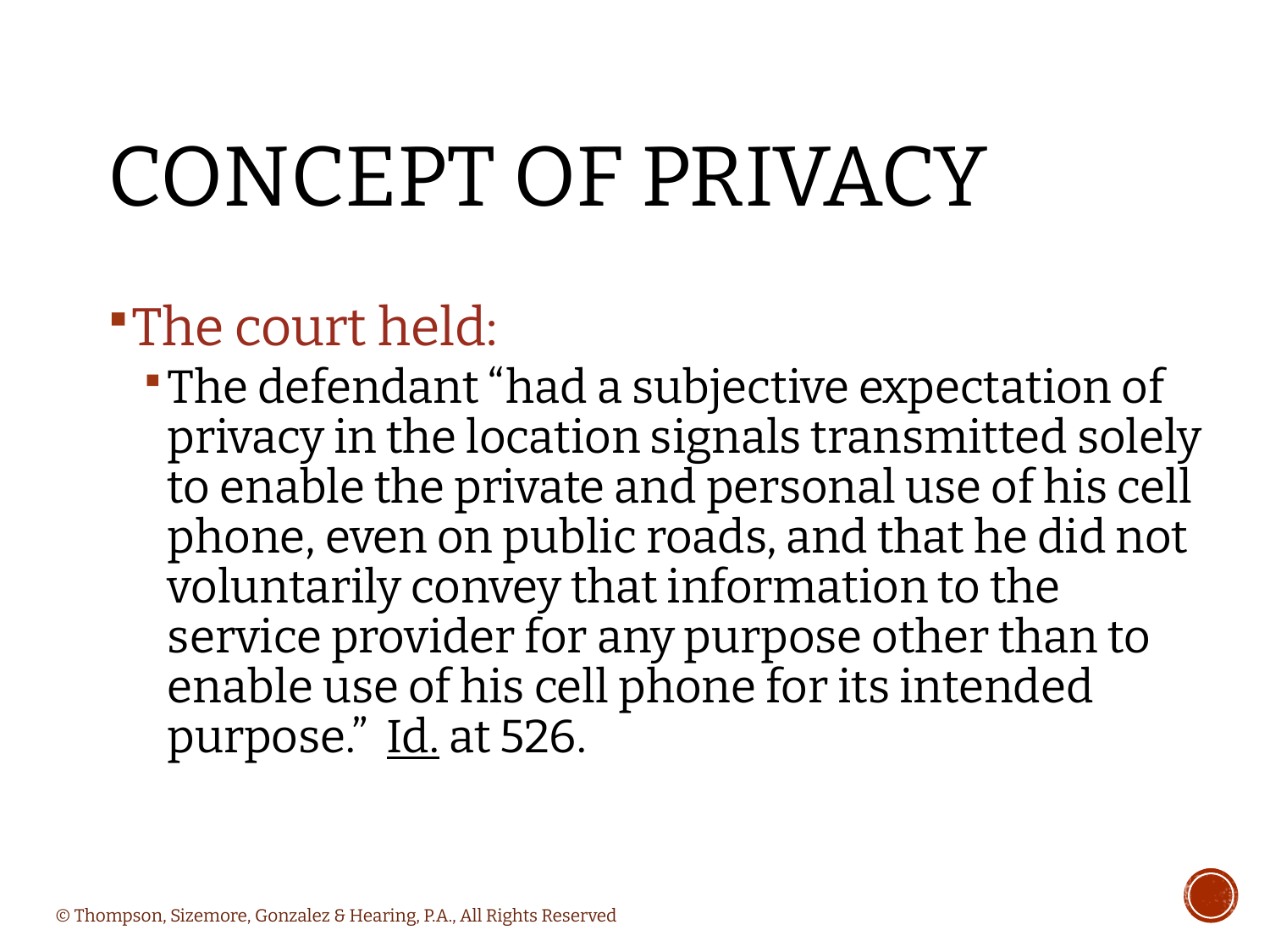

# Concept of Privacy
The court held:
The defendant “had a subjective expectation of privacy in the location signals transmitted solely to enable the private and personal use of his cell phone, even on public roads, and that he did not voluntarily convey that information to the service provider for any purpose other than to enable use of his cell phone for its intended purpose.”  Id. at 526.

© Thompson, Sizemore, Gonzalez & Hearing, P.A., All Rights Reserved